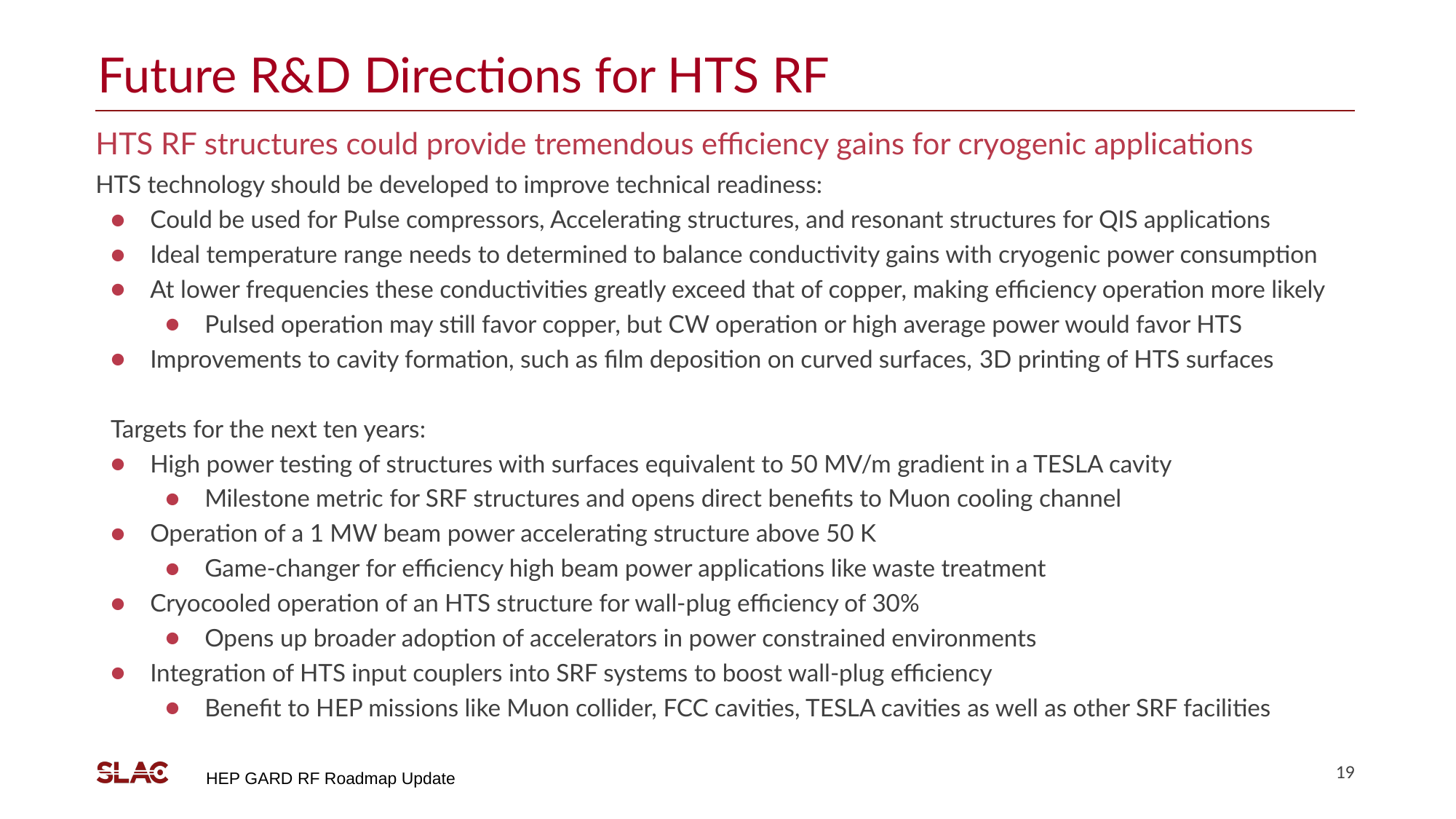

# Future R&D Directions for HTS RF
HTS RF structures could provide tremendous efficiency gains for cryogenic applications

HTS technology should be developed to improve technical readiness:
Could be used for Pulse compressors, Accelerating structures, and resonant structures for QIS applications
Ideal temperature range needs to determined to balance conductivity gains with cryogenic power consumption
At lower frequencies these conductivities greatly exceed that of copper, making efficiency operation more likely
Pulsed operation may still favor copper, but CW operation or high average power would favor HTS
Improvements to cavity formation, such as film deposition on curved surfaces, 3D printing of HTS surfaces

Targets for the next ten years:
High power testing of structures with surfaces equivalent to 50 MV/m gradient in a TESLA cavity
Milestone metric for SRF structures and opens direct benefits to Muon cooling channel
Operation of a 1 MW beam power accelerating structure above 50 K
Game-changer for efficiency high beam power applications like waste treatment
Cryocooled operation of an HTS structure for wall-plug efficiency of 30%
Opens up broader adoption of accelerators in power constrained environments
Integration of HTS input couplers into SRF systems to boost wall-plug efficiency
Benefit to HEP missions like Muon collider, FCC cavities, TESLA cavities as well as other SRF facilities
19
HEP GARD RF Roadmap Update